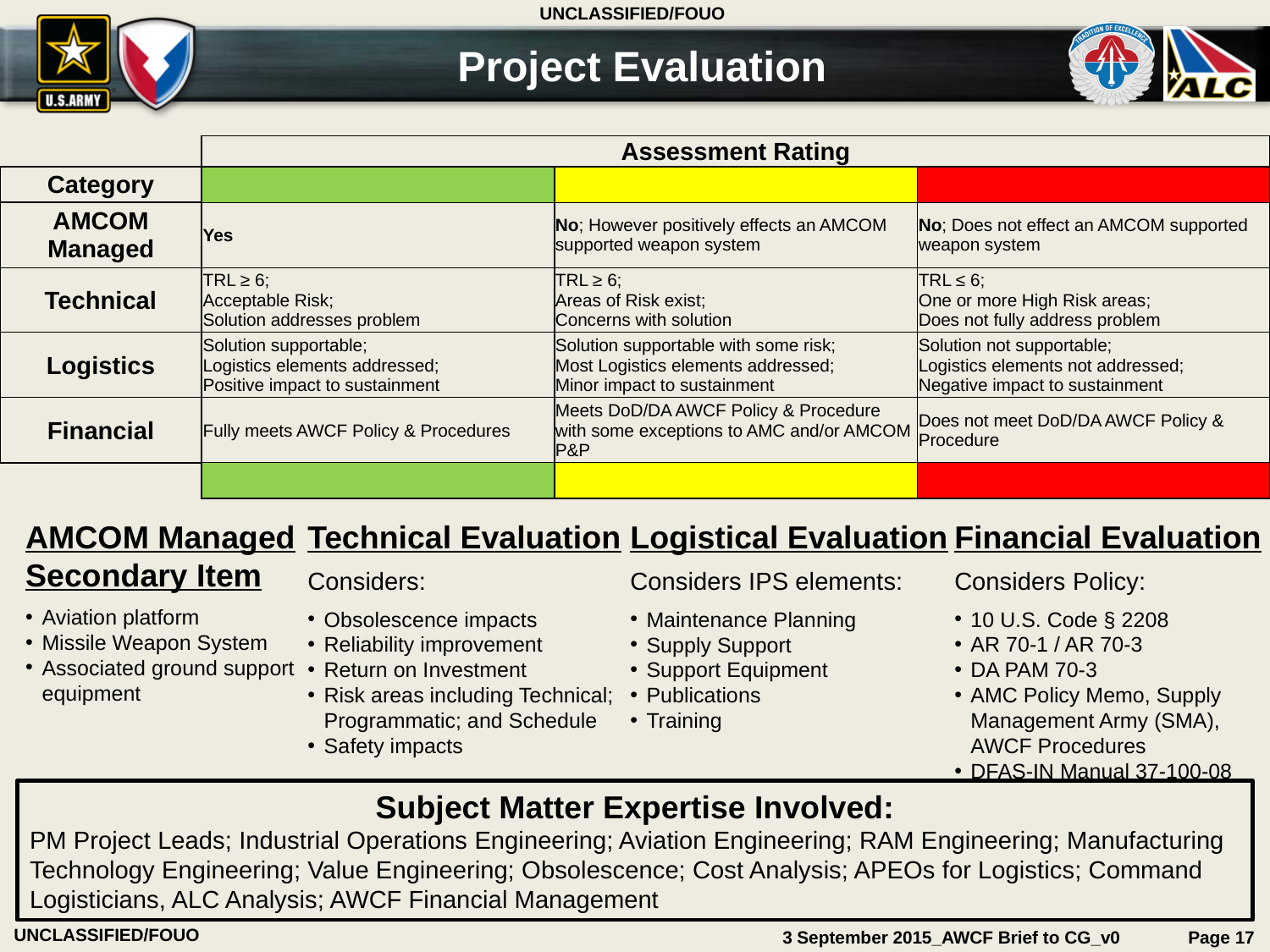

# Project Evaluation
|  | Assessment Rating |  |  |
| --- | --- | --- | --- |
| Category |  |  |  |
| AMCOM Managed | Yes | No; However positively effects an AMCOM supported weapon system | No; Does not effect an AMCOM supported weapon system |
| Technical | TRL ≥ 6; Acceptable Risk; Solution addresses problem | TRL ≥ 6; Areas of Risk exist; Concerns with solution | TRL ≤ 6; One or more High Risk areas; Does not fully address problem |
| Logistics | Solution supportable; Logistics elements addressed; Positive impact to sustainment | Solution supportable with some risk; Most Logistics elements addressed; Minor impact to sustainment | Solution not supportable; Logistics elements not addressed; Negative impact to sustainment |
| Financial | Fully meets AWCF Policy & Procedures | Meets DoD/DA AWCF Policy & Procedure with some exceptions to AMC and/or AMCOM P&P | Does not meet DoD/DA AWCF Policy & Procedure |
|  |  |  |  |
AMCOM Managed Secondary Item
Aviation platform
Missile Weapon System
Associated ground support equipment
Technical Evaluation
Considers:
Obsolescence impacts
Reliability improvement
Return on Investment
Risk areas including Technical; Programmatic; and Schedule
Safety impacts
Logistical Evaluation
Considers IPS elements:
Maintenance Planning
Supply Support
Support Equipment
Publications
Training
Financial Evaluation
Considers Policy:
10 U.S. Code § 2208
AR 70-1 / AR 70-3
DA PAM 70-3
AMC Policy Memo, Supply Management Army (SMA), AWCF Procedures
DFAS-IN Manual 37-100-08

Subject Matter Expertise Involved:
PM Project Leads; Industrial Operations Engineering; Aviation Engineering; RAM Engineering; Manufacturing Technology Engineering; Value Engineering; Obsolescence; Cost Analysis; APEOs for Logistics; Command Logisticians, ALC Analysis; AWCF Financial Management